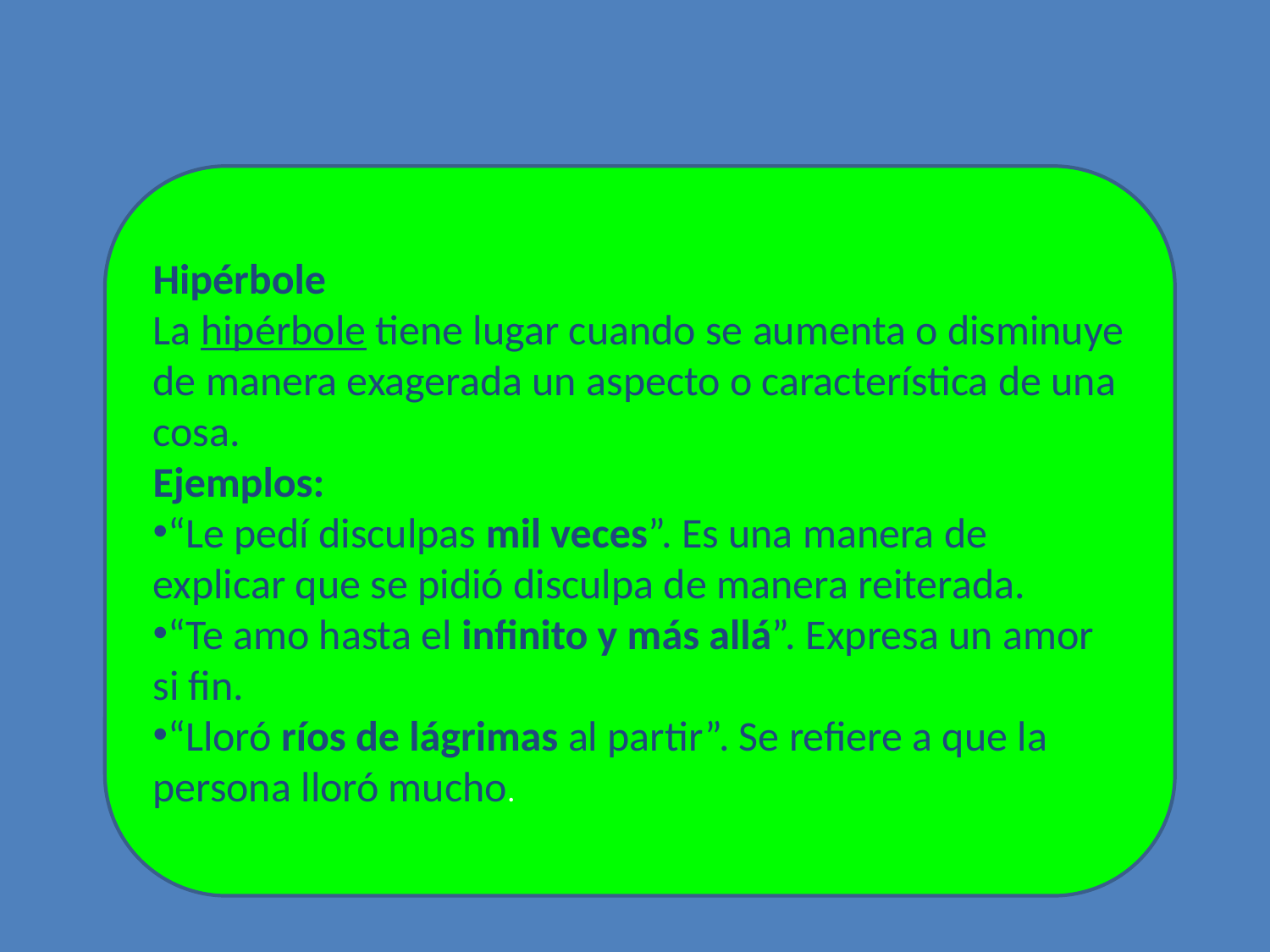

Hipérbole
La hipérbole tiene lugar cuando se aumenta o disminuye de manera exagerada un aspecto o característica de una cosa.
Ejemplos:
“Le pedí disculpas mil veces”. Es una manera de explicar que se pidió disculpa de manera reiterada.
“Te amo hasta el infinito y más allá”. Expresa un amor si fin.
“Lloró ríos de lágrimas al partir”. Se refiere a que la persona lloró mucho.